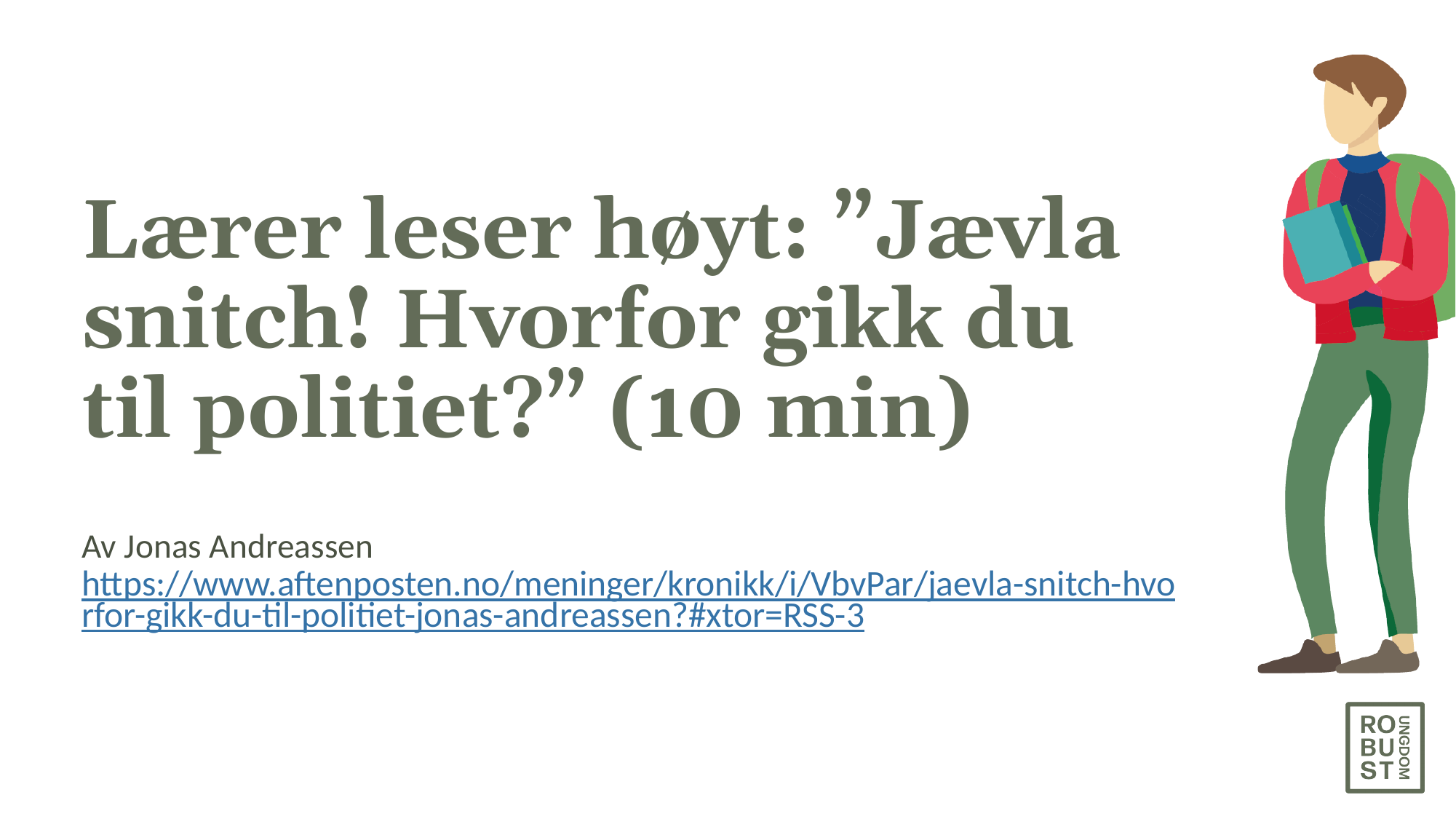

# Lærer leser høyt: ”Jævla snitch! Hvorfor gikk du til politiet?” (10 min)
Av Jonas Andreassen https://www.aftenposten.no/meninger/kronikk/i/VbvPar/jaevla-snitch-hvorfor-gikk-du-til-politiet-jonas-andreassen?#xtor=RSS-3